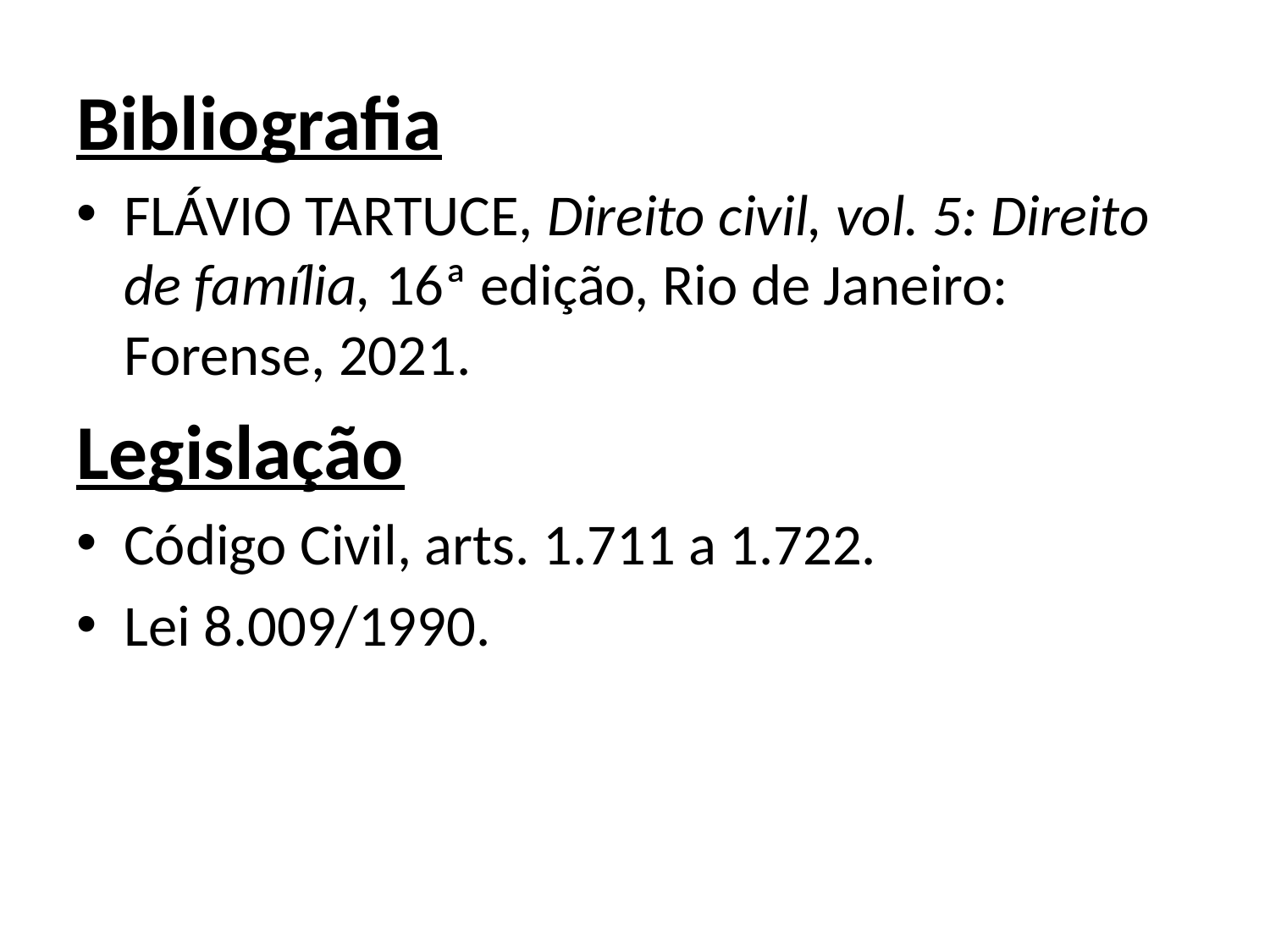

Bibliografia
FLÁVIO TARTUCE, Direito civil, vol. 5: Direito de família, 16ª edição, Rio de Janeiro: Forense, 2021.
Legislação
Código Civil, arts. 1.711 a 1.722.
Lei 8.009/1990.